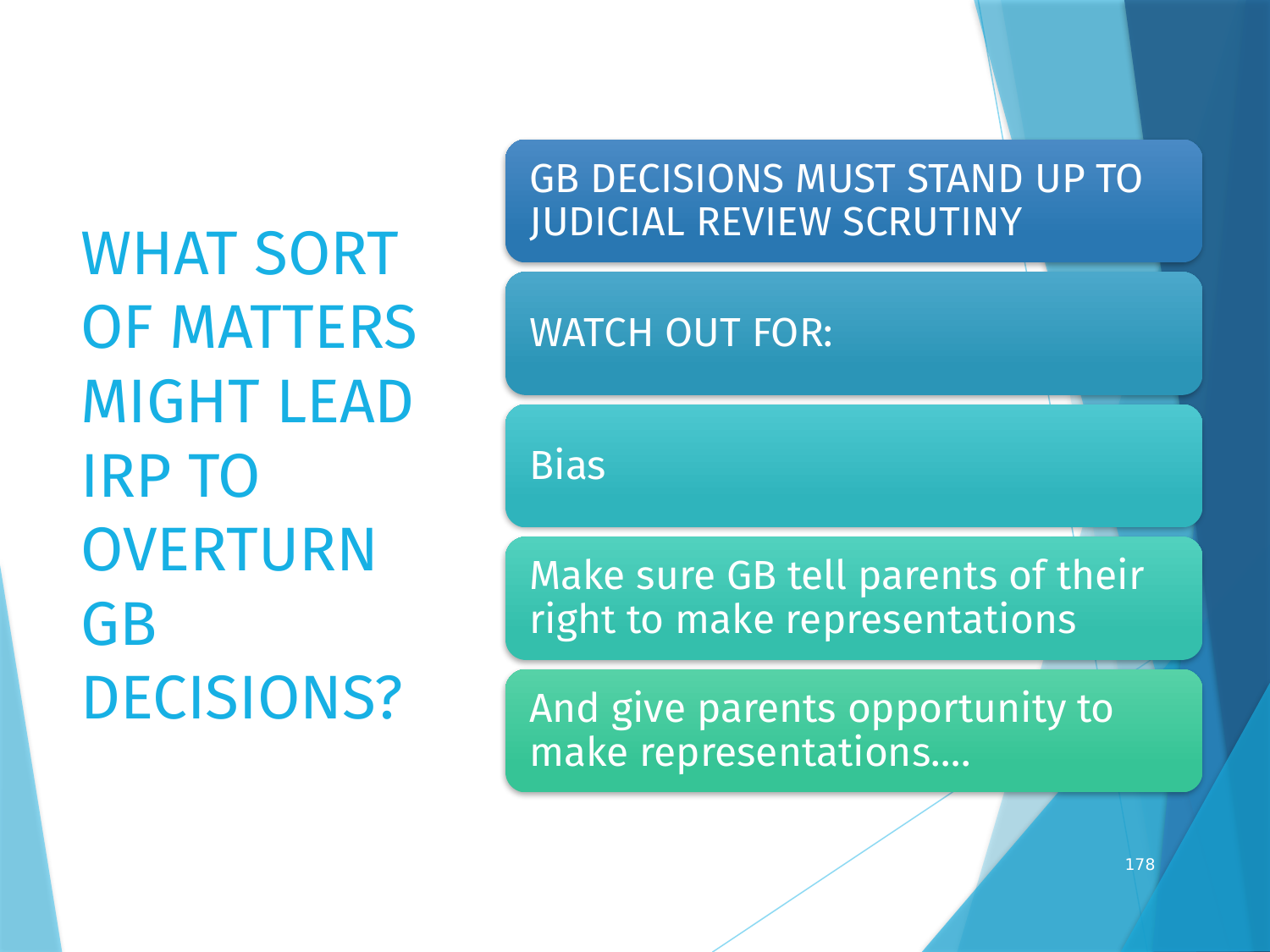

GB DECISIONS MUST STAND UP TO JUDICIAL REVIEW SCRUTINY
WATCH OUT FOR:
Bias
Make sure GB tell parents of their right to make representations
And give parents opportunity to make representations….
# WHAT SORT OF MATTERS MIGHT LEAD IRP TO  OVERTURN GB DECISIONS?
178